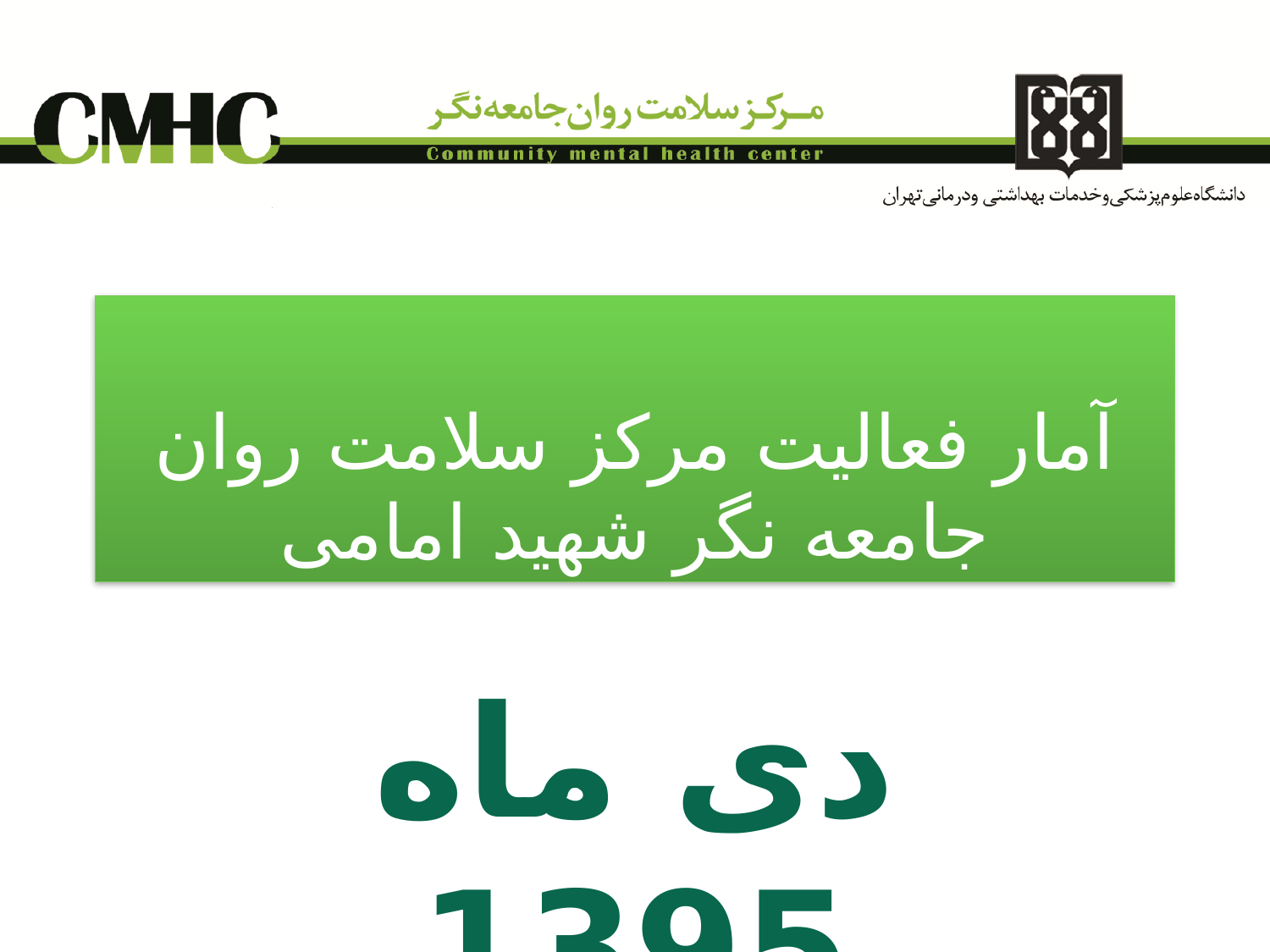

# آمار فعالیت مرکز سلامت روان جامعه نگر شهید امامی
دی ماه 1395